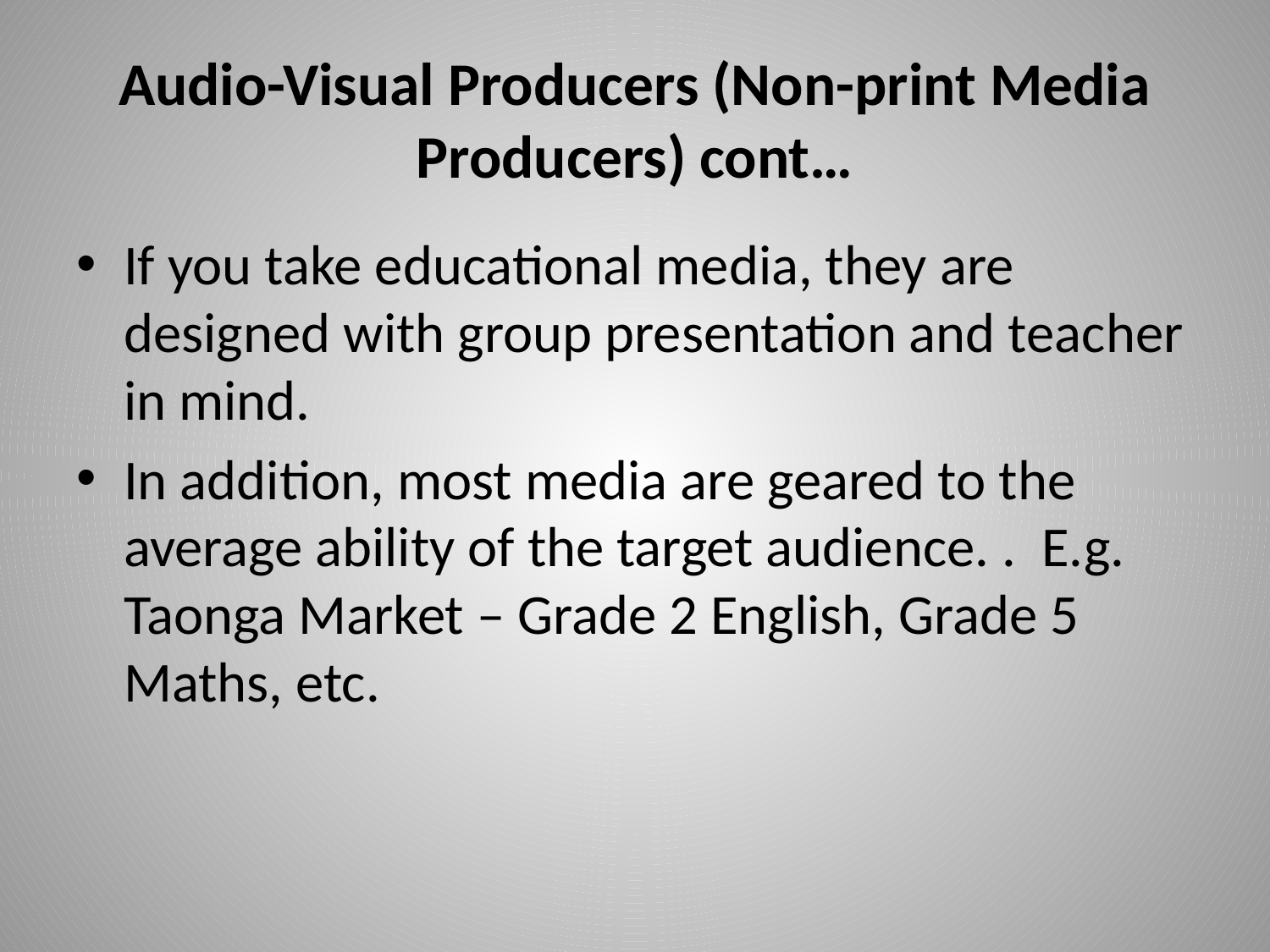

# Audio-Visual Producers (Non-print Media Producers) cont…
If you take educational media, they are designed with group presentation and teacher in mind.
In addition, most media are geared to the average ability of the target audience. .  E.g. Taonga Market – Grade 2 English, Grade 5 Maths, etc.